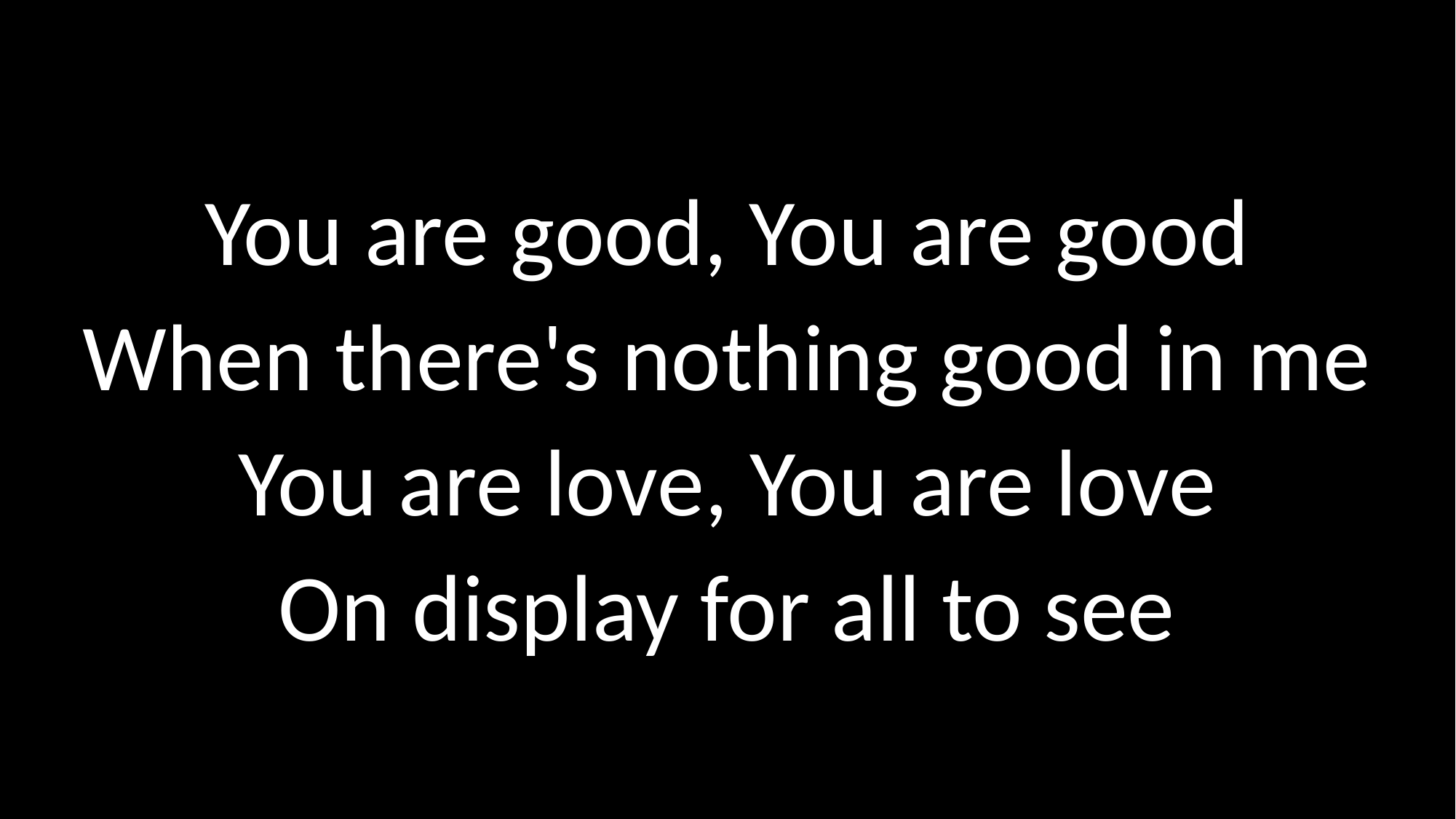

# You are good, You are good When there's nothing good in me You are love, You are love On display for all to see